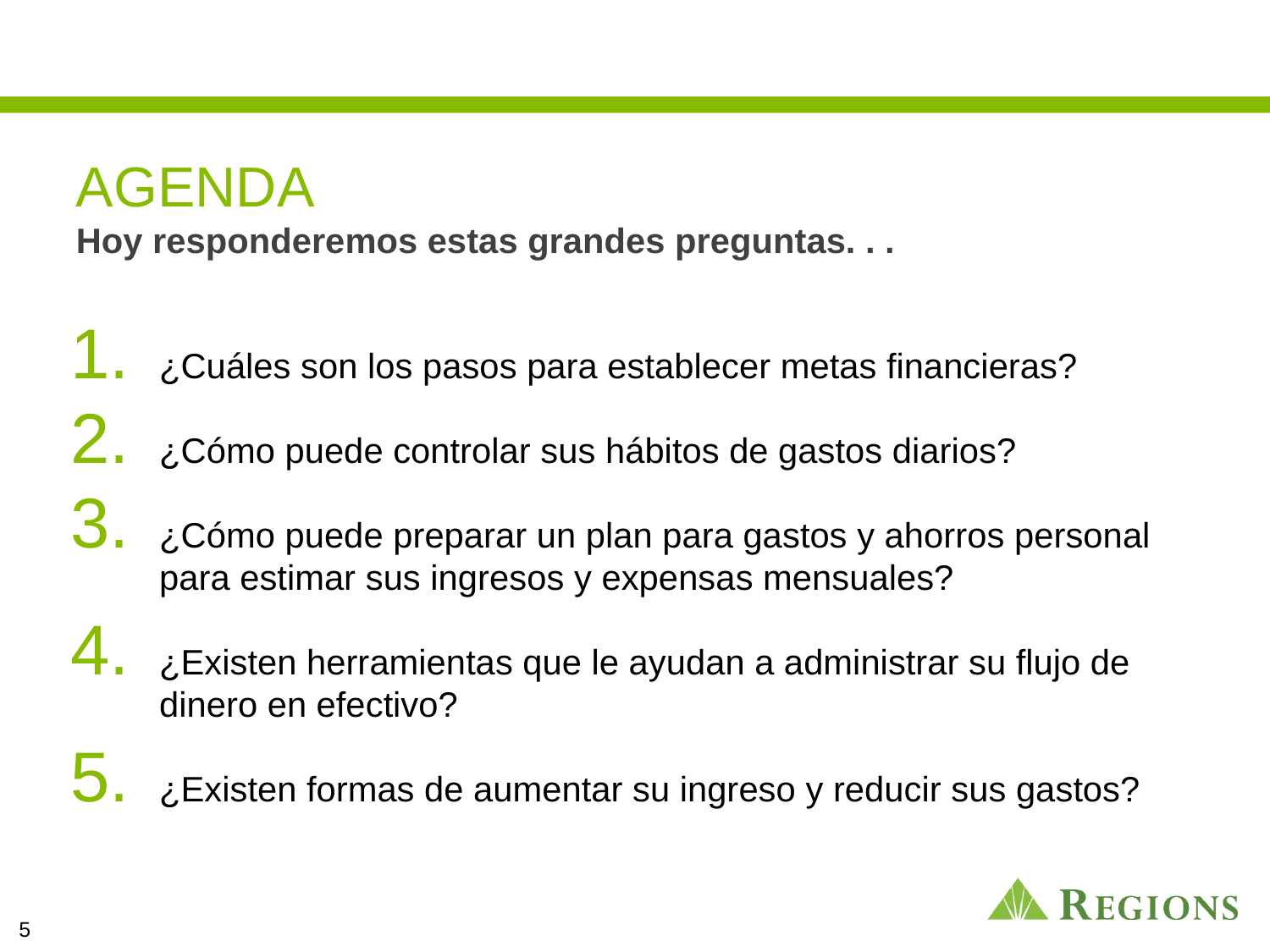

AGENDA

Hoy responderemos estas grandes preguntas. . .

¿Cuáles son los pasos para establecer metas financieras?
¿Cómo puede controlar sus hábitos de gastos diarios?
¿Cómo puede preparar un plan para gastos y ahorros personal para estimar sus ingresos y expensas mensuales?
¿Existen herramientas que le ayudan a administrar su flujo de dinero en efectivo?
¿Existen formas de aumentar su ingreso y reducir sus gastos?
5